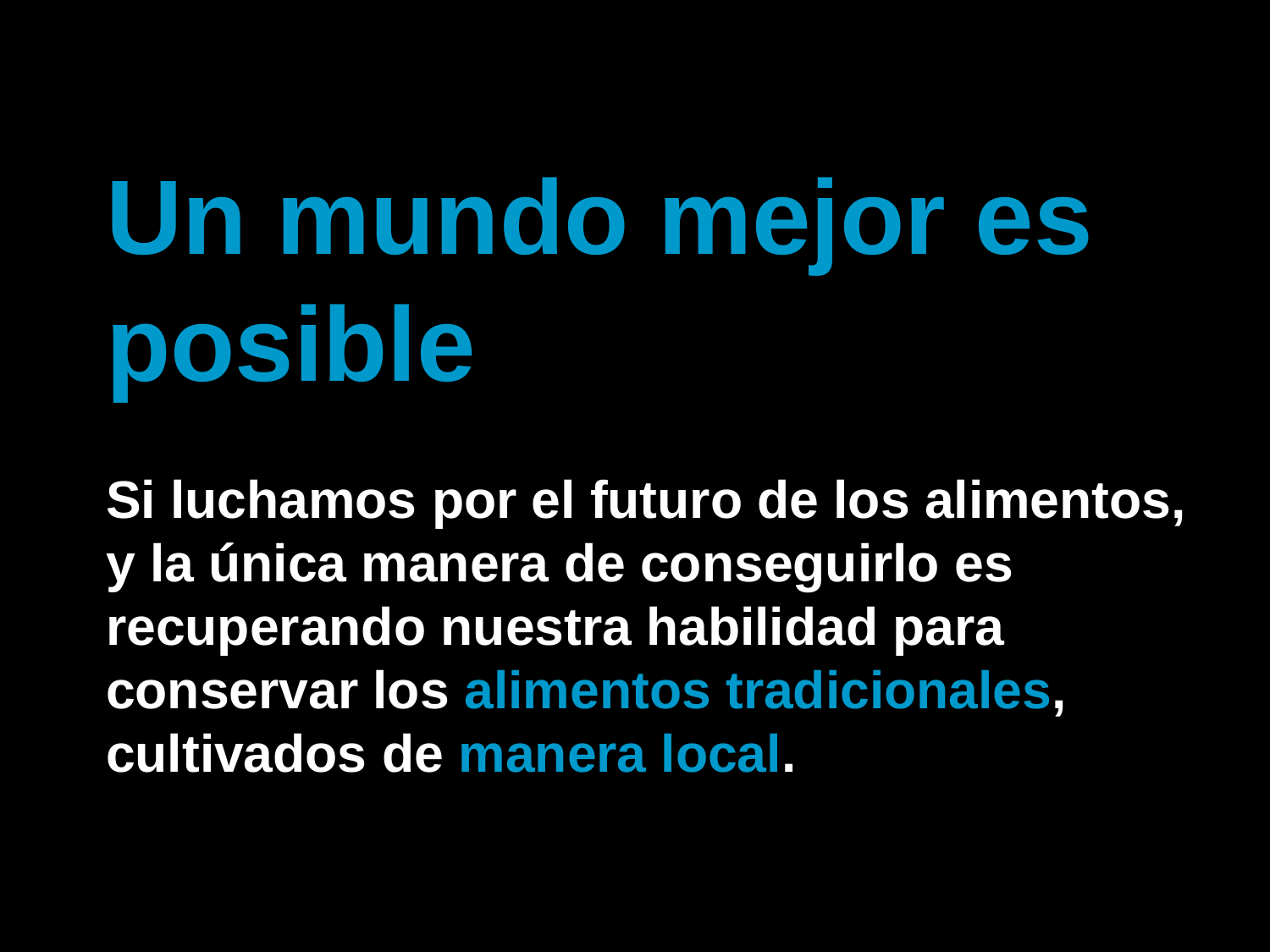

Un mundo mejor es posible

Si luchamos por el futuro de los alimentos, y la única manera de conseguirlo es recuperando nuestra habilidad para conservar los alimentos tradicionales, cultivados de manera local.